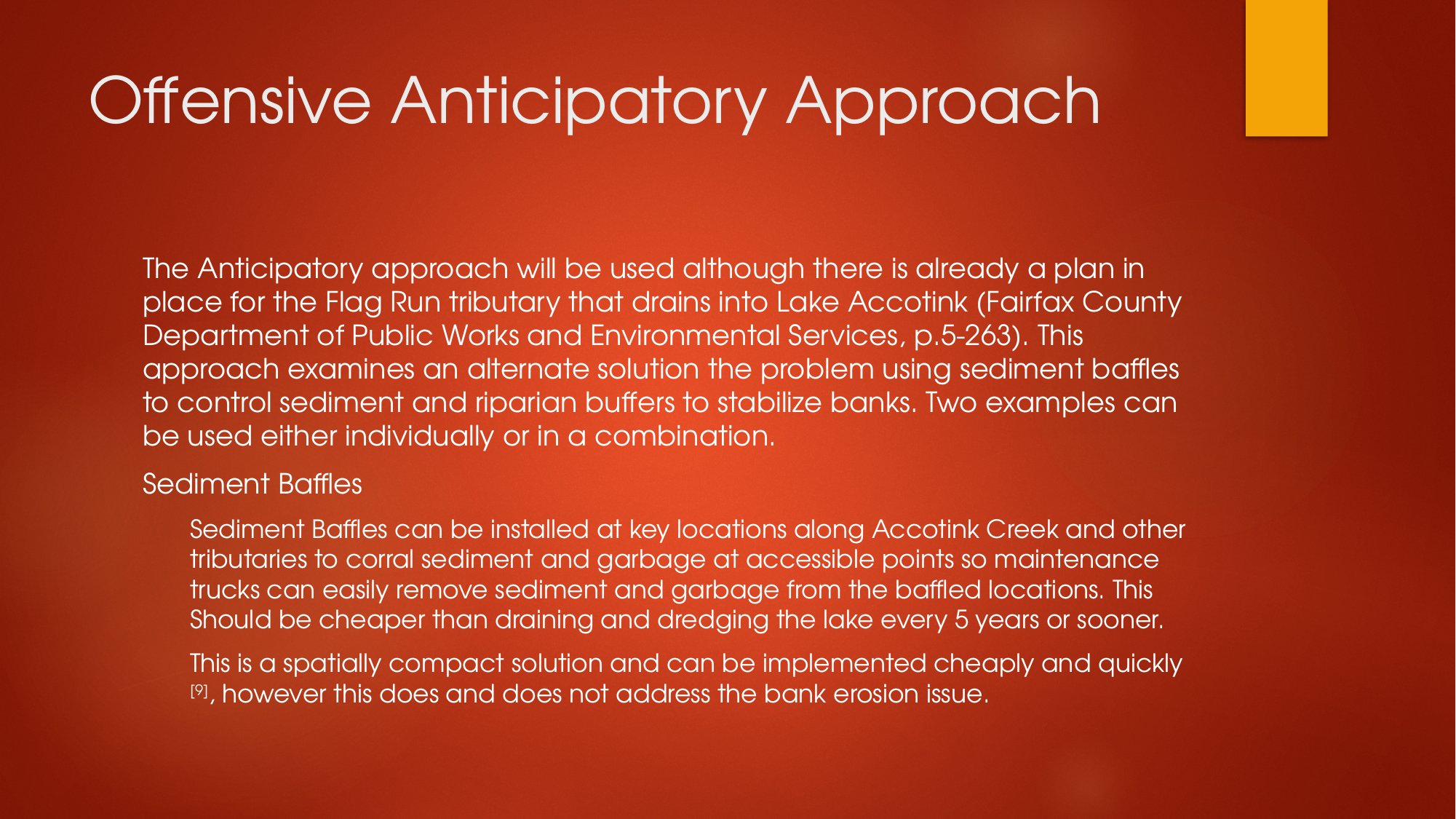

# Offensive Anticipatory Approach
The Anticipatory approach will be used although there is already a plan in place for the Flag Run tributary that drains into Lake Accotink (Fairfax County Department of Public Works and Environmental Services, p.5-263). This approach examines an alternate solution the problem using sediment baffles to control sediment and riparian buffers to stabilize banks. Two examples can be used either individually or in a combination.
Sediment Baffles
Sediment Baffles can be installed at key locations along Accotink Creek and other tributaries to corral sediment and garbage at accessible points so maintenance trucks can easily remove sediment and garbage from the baffled locations. This Should be cheaper than draining and dredging the lake every 5 years or sooner.
This is a spatially compact solution and can be implemented cheaply and quickly [9], however this does and does not address the bank erosion issue.